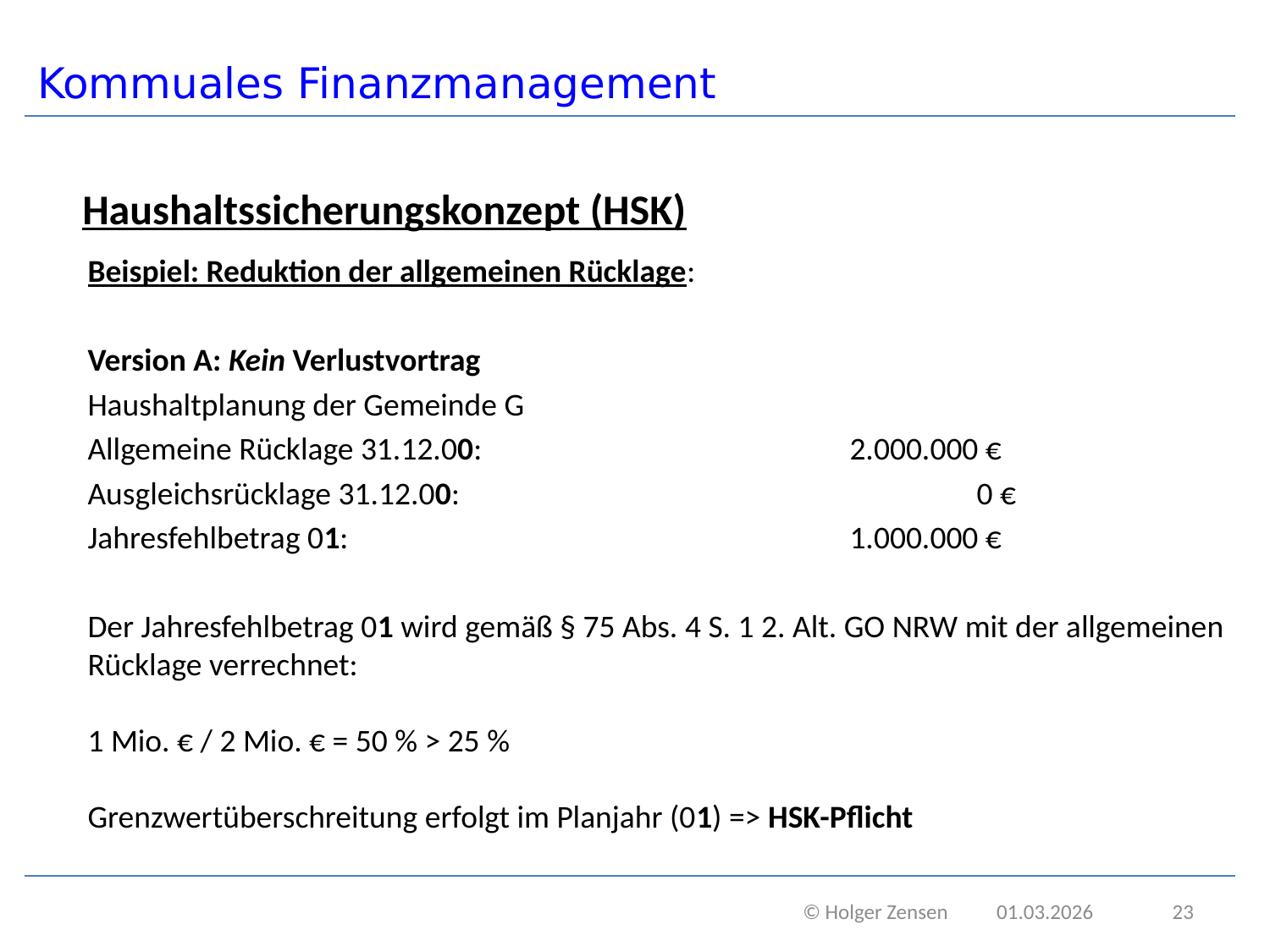

# Kommuales Finanzmanagement
Haushaltssicherungskonzept (HSK)

Beispiel: Reduktion der allgemeinen Rücklage:

Version A: Kein Verlustvortrag
Haushaltplanung der Gemeinde G
Allgemeine Rücklage 31.12.00:			2.000.000 €
Ausgleichsrücklage 31.12.00: 					0 €
Jahresfehlbetrag 01: 				1.000.000 €

Der Jahresfehlbetrag 01 wird gemäß § 75 Abs. 4 S. 1 2. Alt. GO NRW mit der allgemeinen Rücklage verrechnet:
1 Mio. € / 2 Mio. € = 50 % > 25 %
Grenzwertüberschreitung erfolgt im Planjahr (01) => HSK-Pflicht
 © Holger Zensen          01.03.2026
23